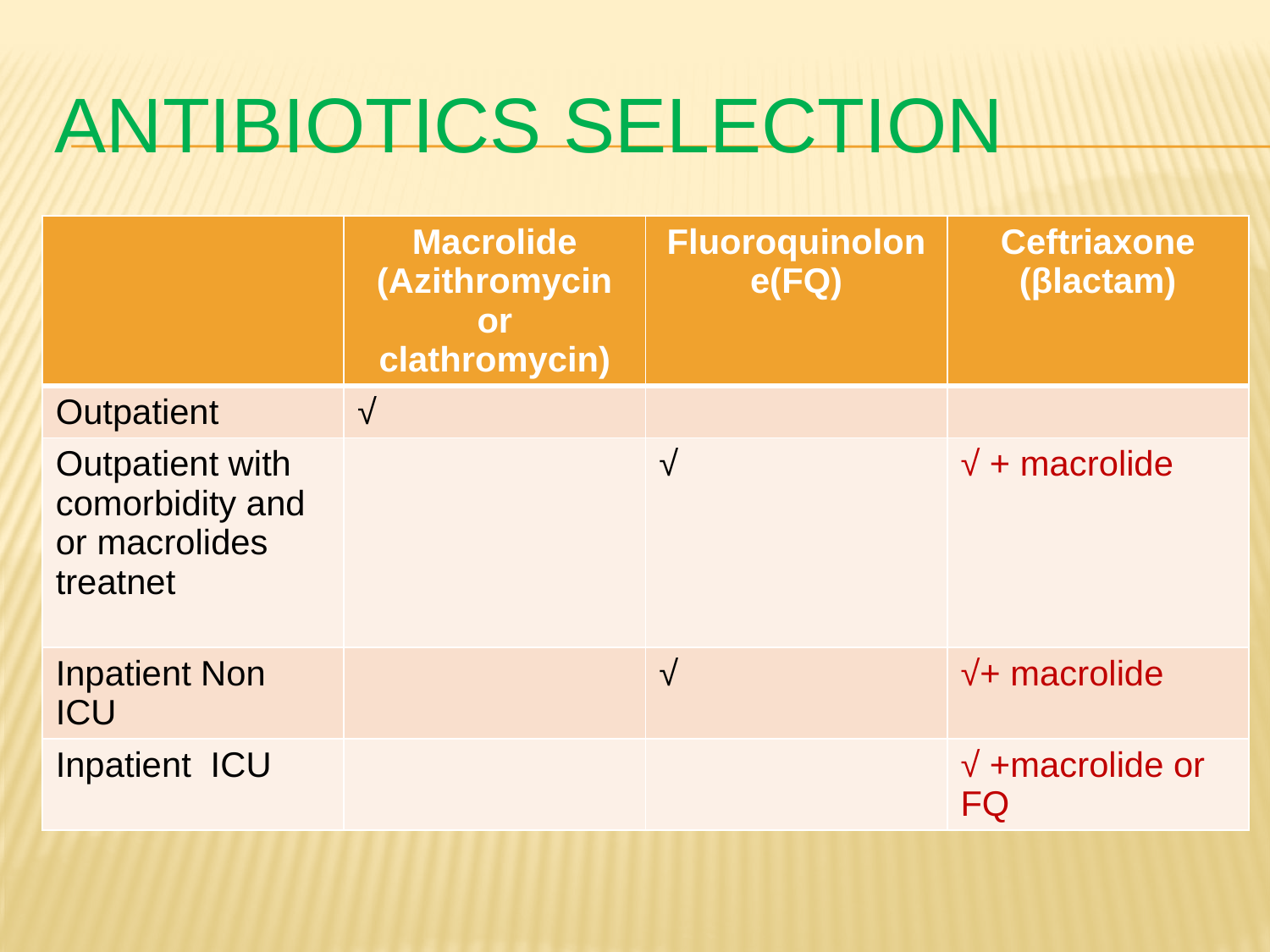

# Antibiotics selection
|  | Macrolide (Azithromycin or clathromycin) | Fluoroquinolone(FQ) | Ceftriaxone (βlactam) |
| --- | --- | --- | --- |
| Outpatient | √ |  |  |
| Outpatient with comorbidity and or macrolides treatnet |  | √ | √ + macrolide |
| Inpatient Non ICU |  | √ | √+ macrolide |
| Inpatient ICU |  |  | √ +macrolide or FQ |